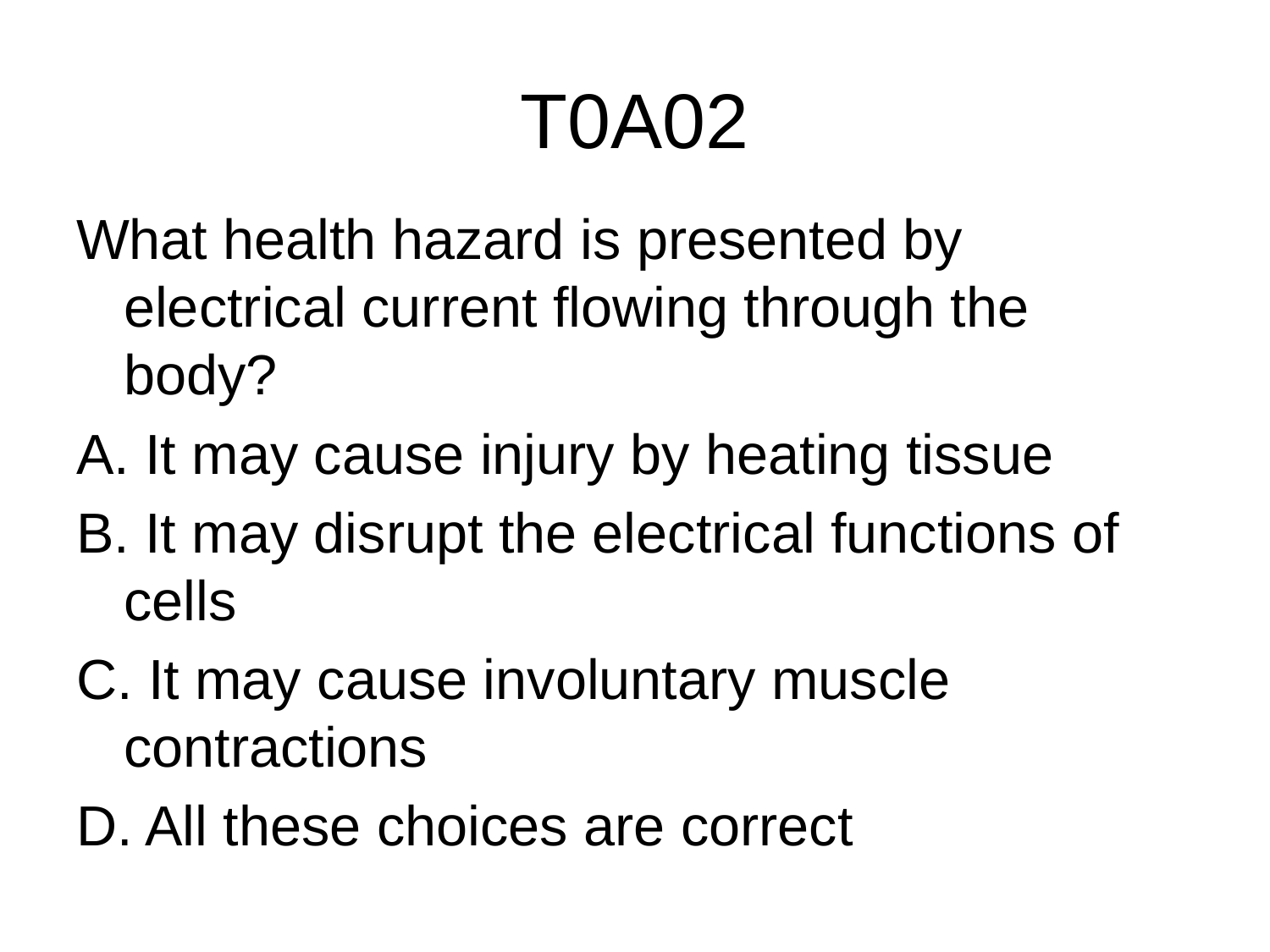

# T0A02
What health hazard is presented by electrical current flowing through the body?
A. It may cause injury by heating tissue
B. It may disrupt the electrical functions of cells
C. It may cause involuntary muscle contractions
D. All these choices are correct